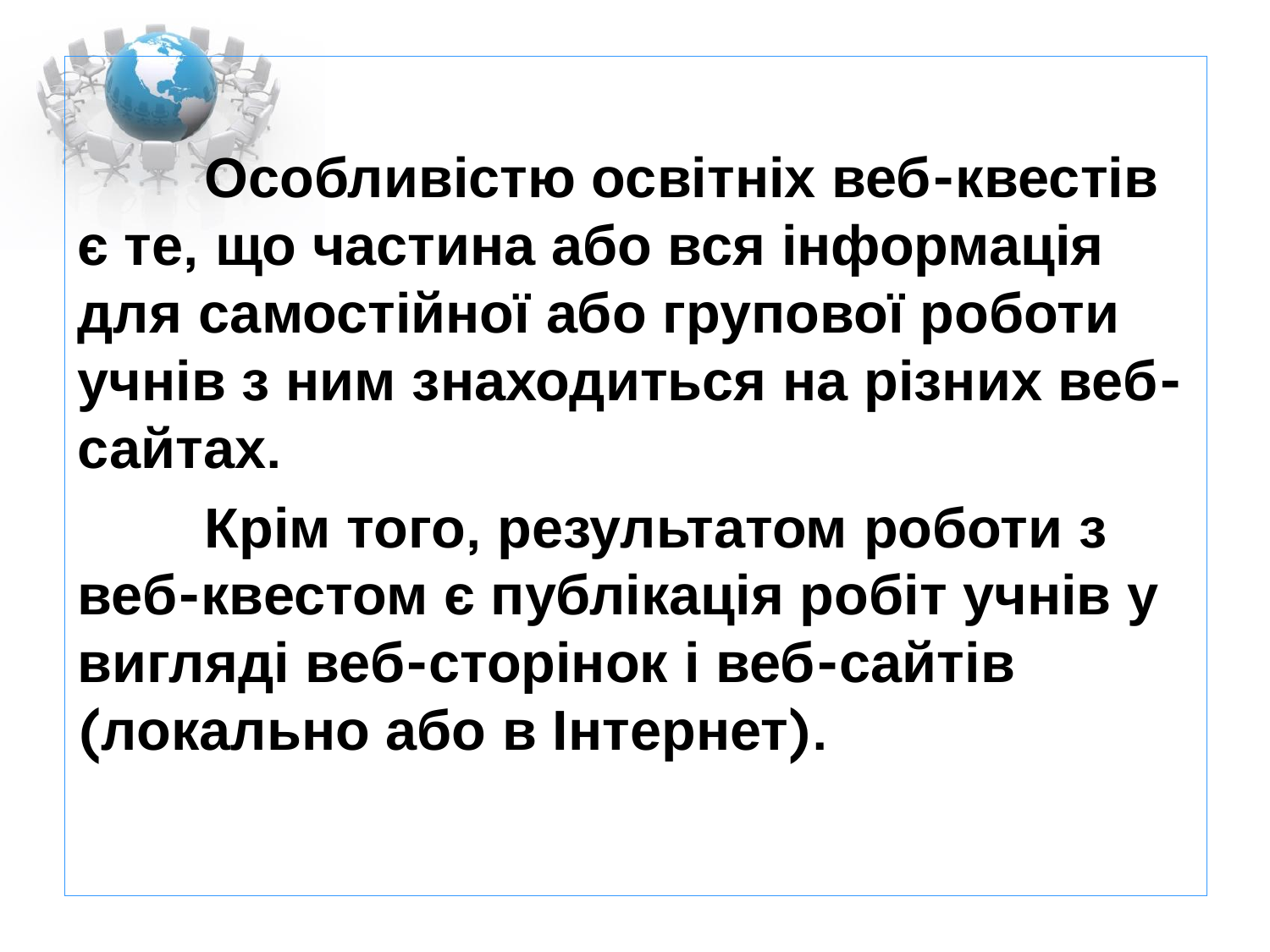

Особливістю освітніх веб-квестів є те, що частина або вся інформація для самостійної або групової роботи учнів з ним знаходиться на різних веб-сайтах.
	Крім того, результатом роботи з веб-квестом є публікація робіт учнів у вигляді веб-сторінок і веб-сайтів (локально або в Інтернет).